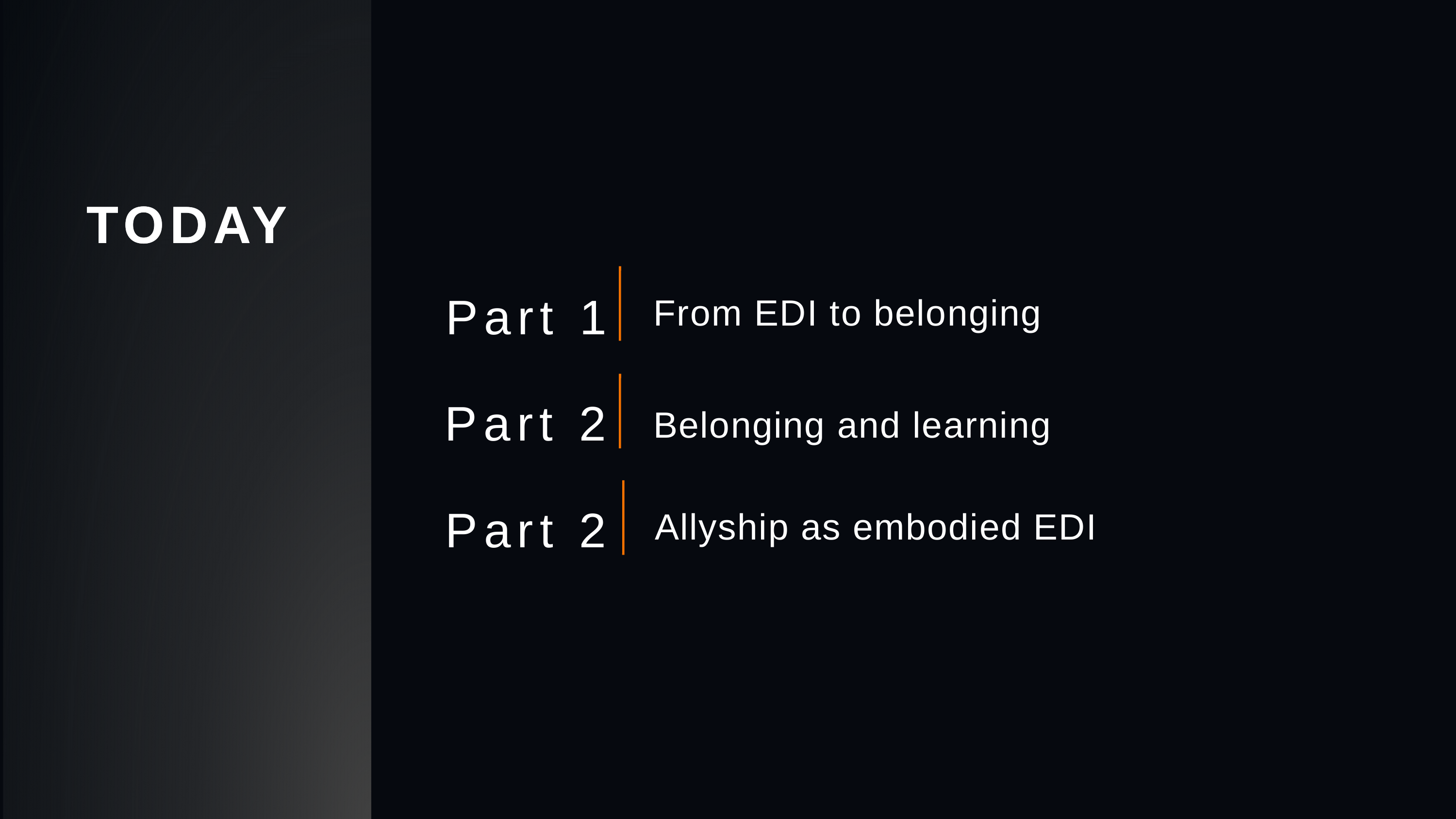

TODAY
TODAY
Part 1
From EDI to belonging

Part 2
Belonging and learning

Part 2
Allyship as embodied EDI